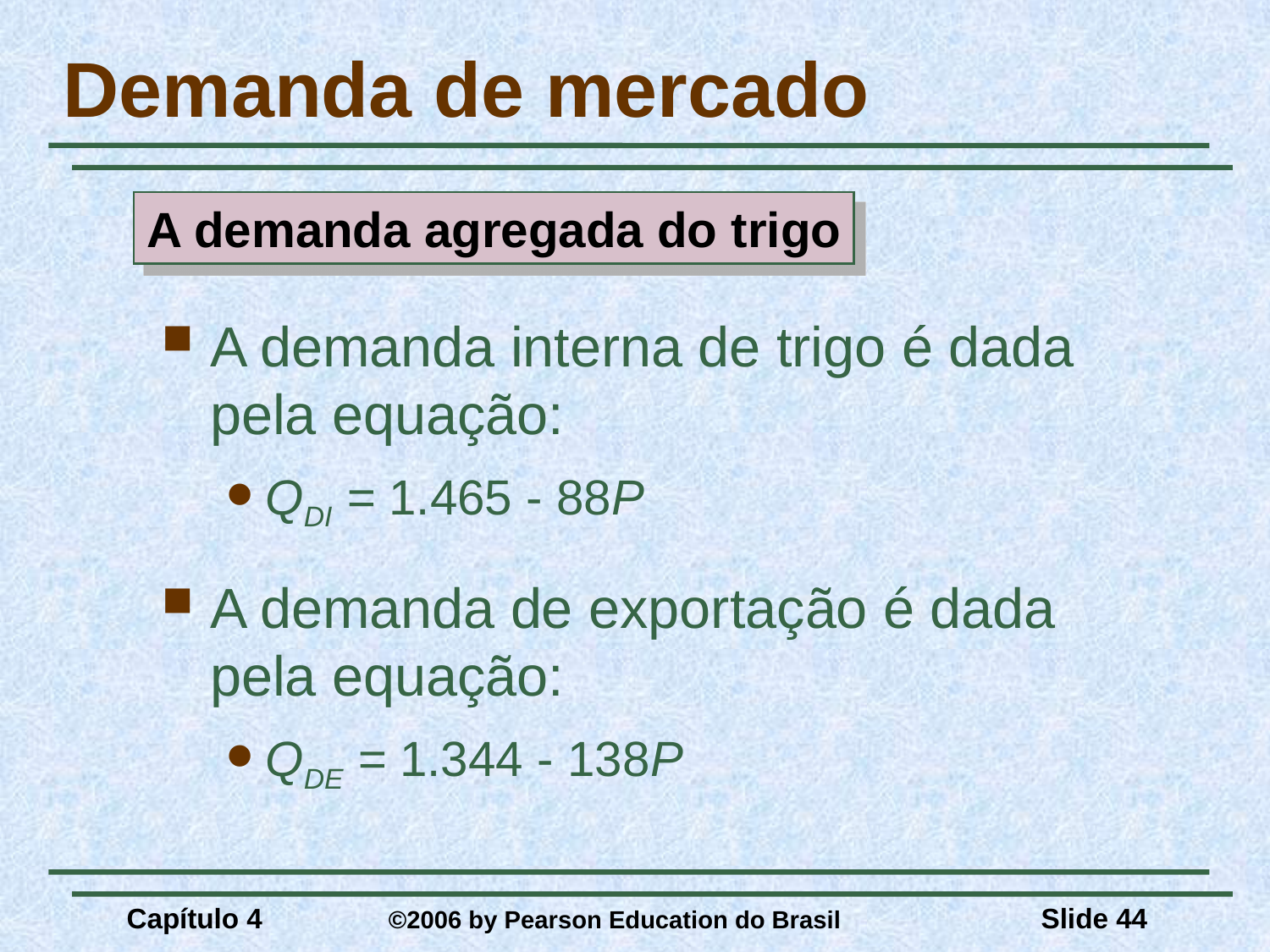

Demanda de mercado
A demanda agregada do trigo
A demanda interna de trigo é dada pela equação:
QDI = 1.465 - 88P
A demanda de exportação é dada pela equação:
QDE = 1.344 - 138P
Capítulo 4	 ©2006 by Pearson Education do Brasil
Slide 44